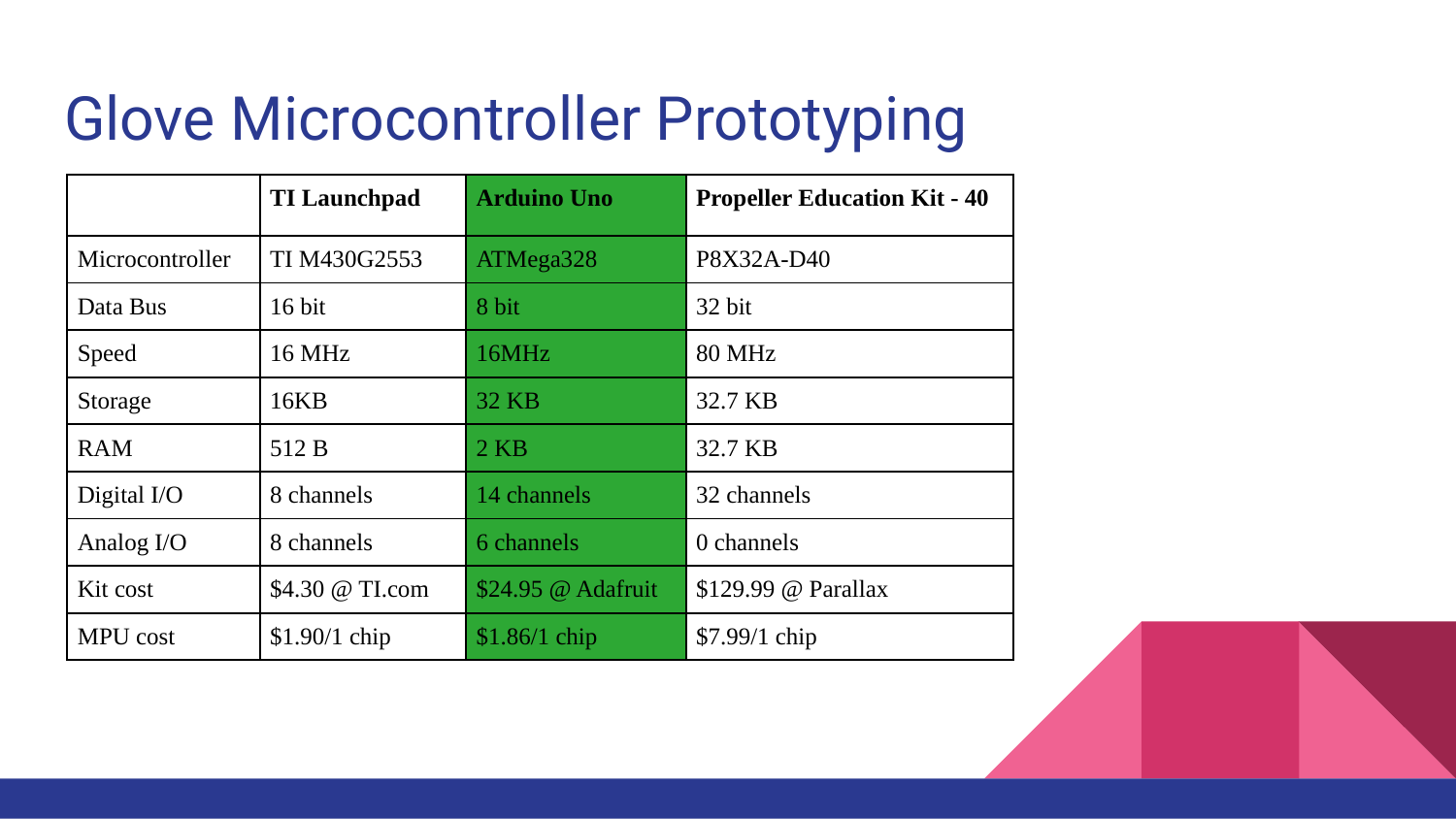

# Glove Microcontroller Prototyping
|  | TI Launchpad | Arduino Uno | Propeller Education Kit - 40 |
| --- | --- | --- | --- |
| Microcontroller | TI M430G2553 | ATMega328 | P8X32A-D40 |
| Data Bus | 16 bit | 8 bit | 32 bit |
| Speed | 16 MHz | 16MHz | 80 MHz |
| Storage | 16KB | 32 KB | 32.7 KB |
| RAM | 512 B | 2 KB | 32.7 KB |
| Digital I/O | 8 channels | 14 channels | 32 channels |
| Analog I/O | 8 channels | 6 channels | 0 channels |
| Kit cost | $4.30 @ TI.com | $24.95 @ Adafruit | $129.99 @ Parallax |
| MPU cost | $1.90/1 chip | $1.86/1 chip | $7.99/1 chip |